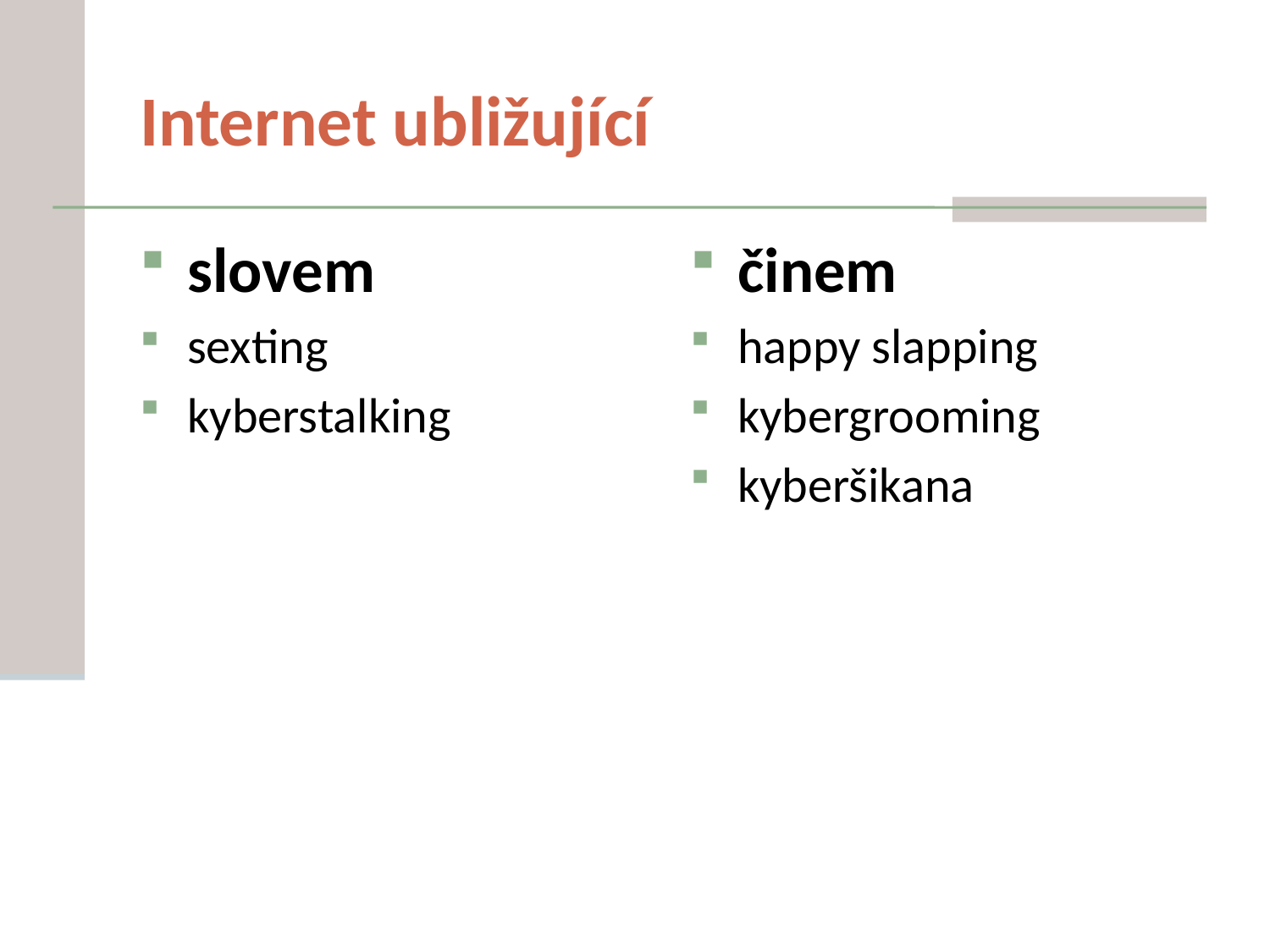

# Internet ubližující
slovem
sexting
kyberstalking
činem
happy slapping
kybergrooming
kyberšikana